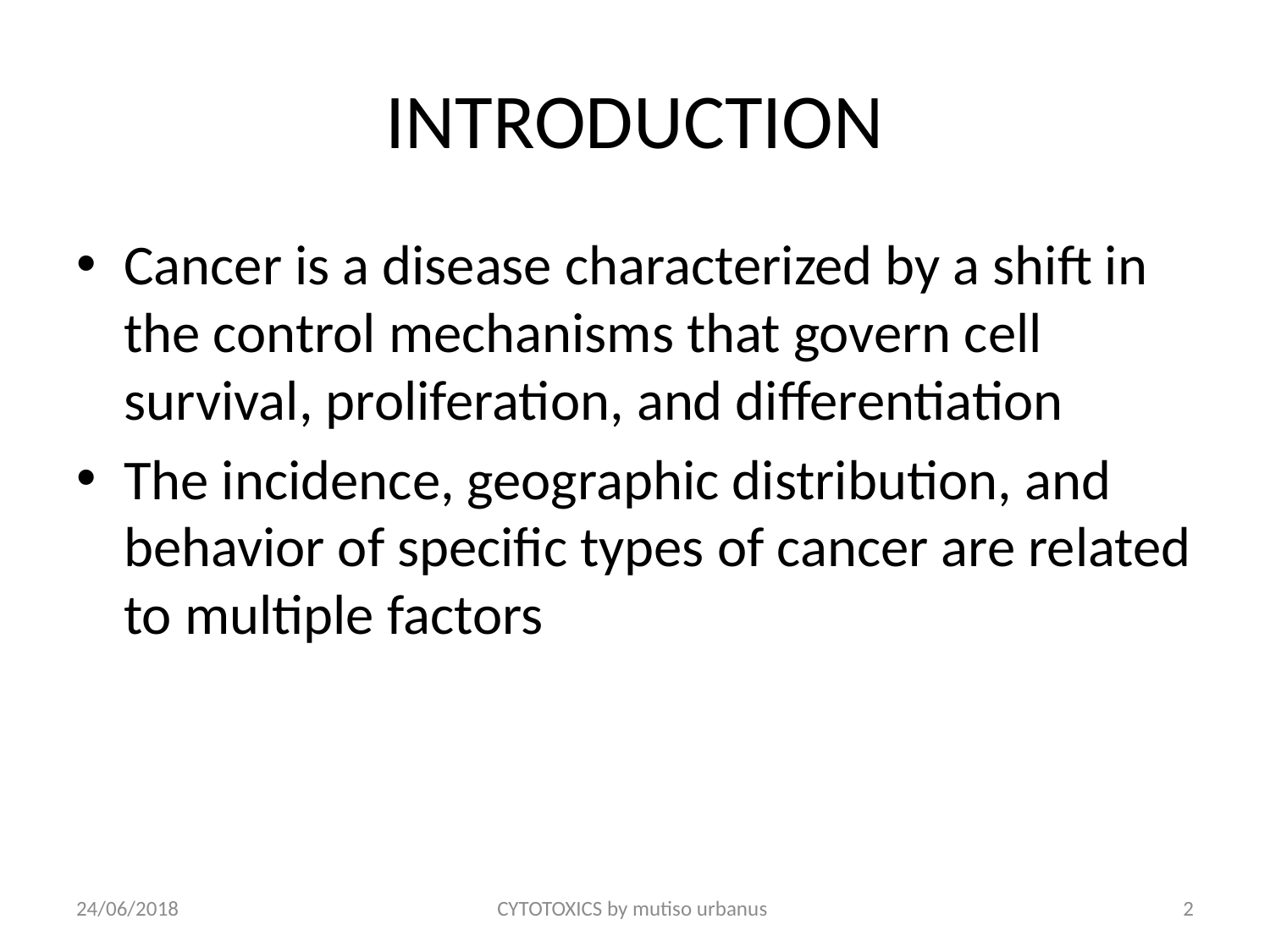

# INTRODUCTION
Cancer is a disease characterized by a shift in the control mechanisms that govern cell survival, proliferation, and differentiation
The incidence, geographic distribution, and behavior of specific types of cancer are related to multiple factors
24/06/2018
CYTOTOXICS by mutiso urbanus
2